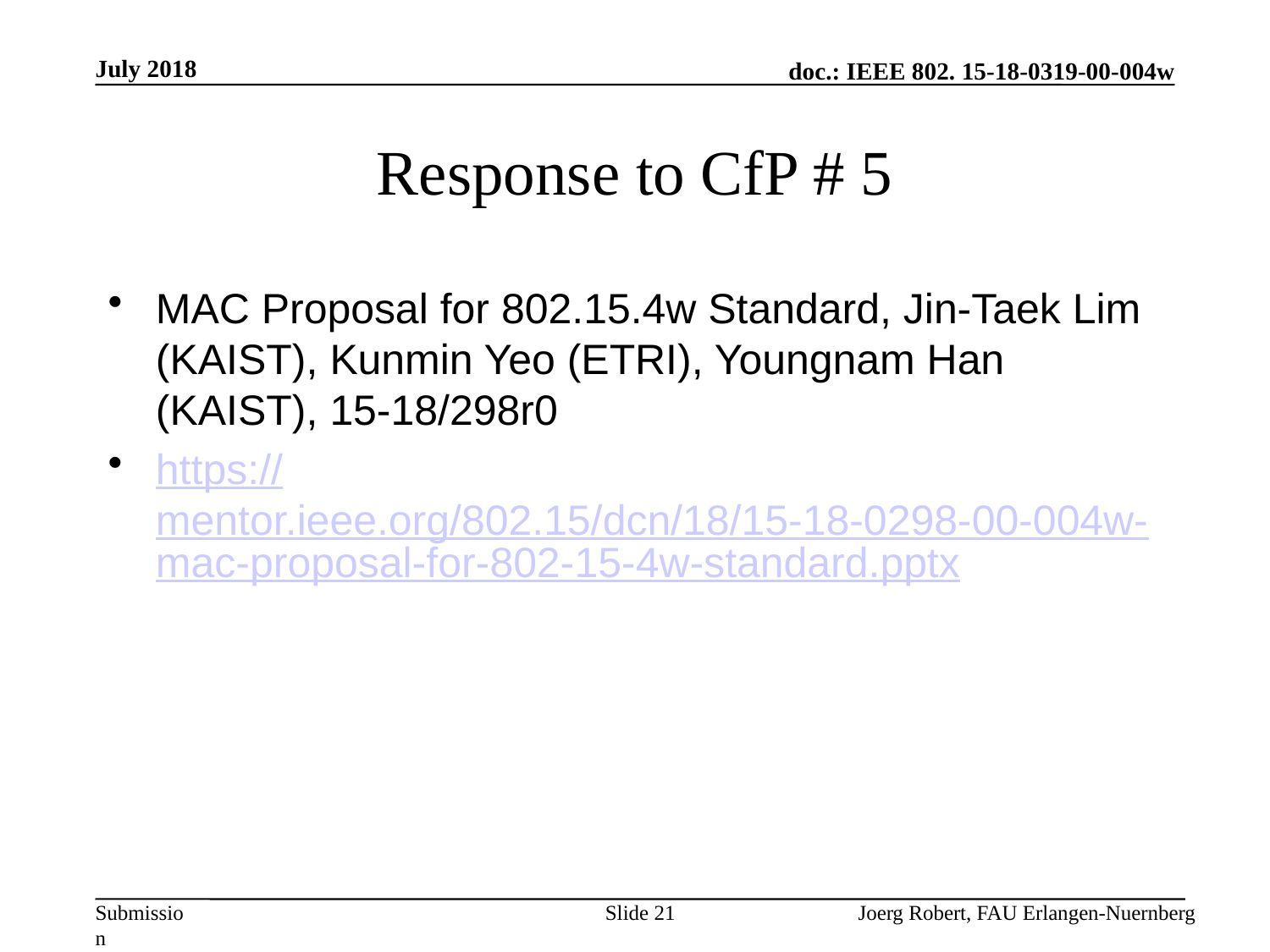

July 2018
# Response to CfP # 5
MAC Proposal for 802.15.4w Standard, Jin-Taek Lim (KAIST), Kunmin Yeo (ETRI), Youngnam Han (KAIST), 15-18/298r0
https://mentor.ieee.org/802.15/dcn/18/15-18-0298-00-004w-mac-proposal-for-802-15-4w-standard.pptx

Slide 21
Joerg Robert, FAU Erlangen-Nuernberg